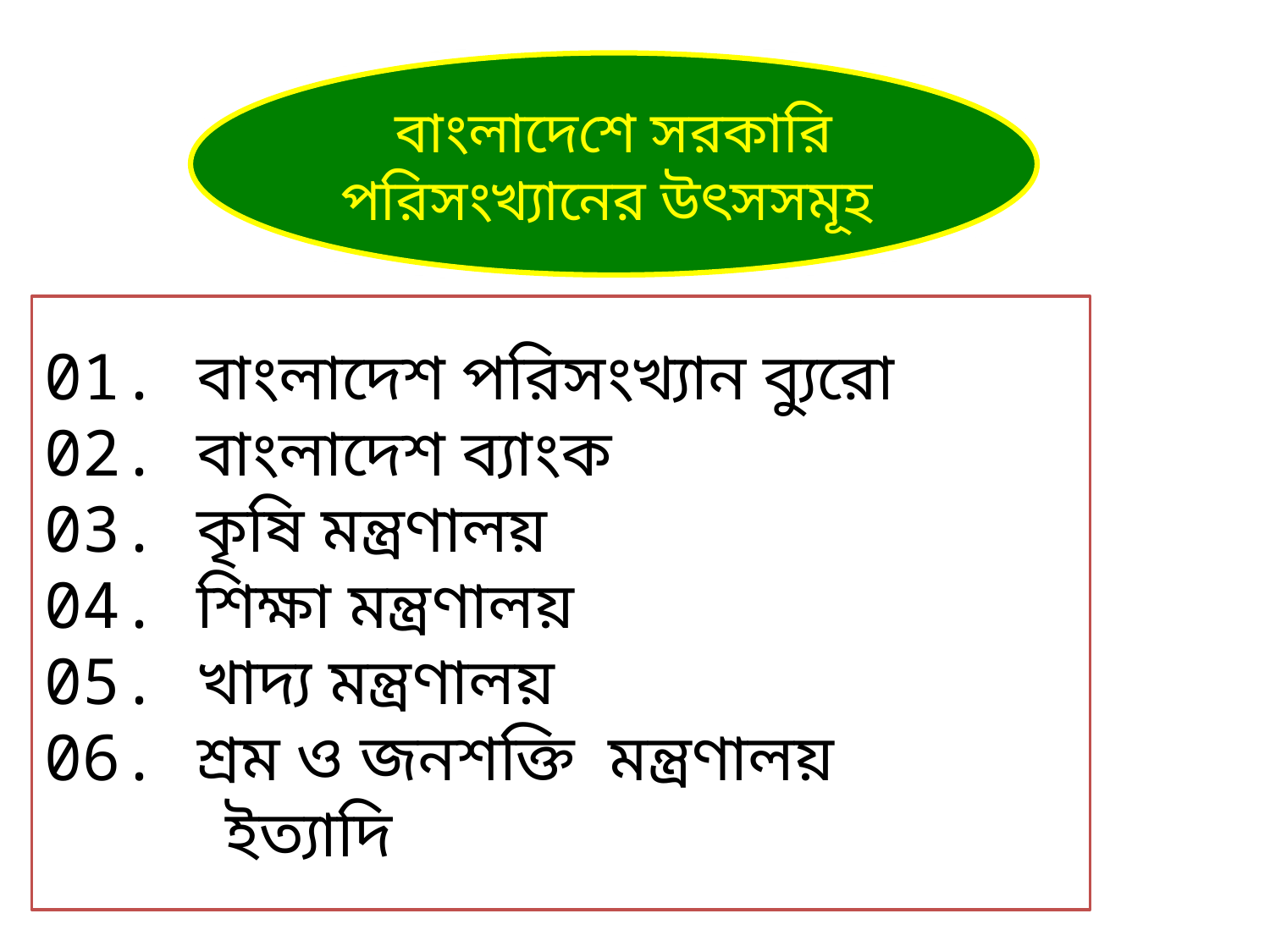

বাংলাদেশে সরকারি পরিসংখ্যানের উৎসসমূহ
01. বাংলাদেশ পরিসংখ্যান ব্যুরো
02. বাংলাদেশ ব্যাংক
03. কৃষি মন্ত্রণালয়
04. শিক্ষা মন্ত্রণালয়
05. খাদ্য মন্ত্রণালয়
06. শ্রম ও জনশক্তি  মন্ত্রণালয়
           ইত্যাদি